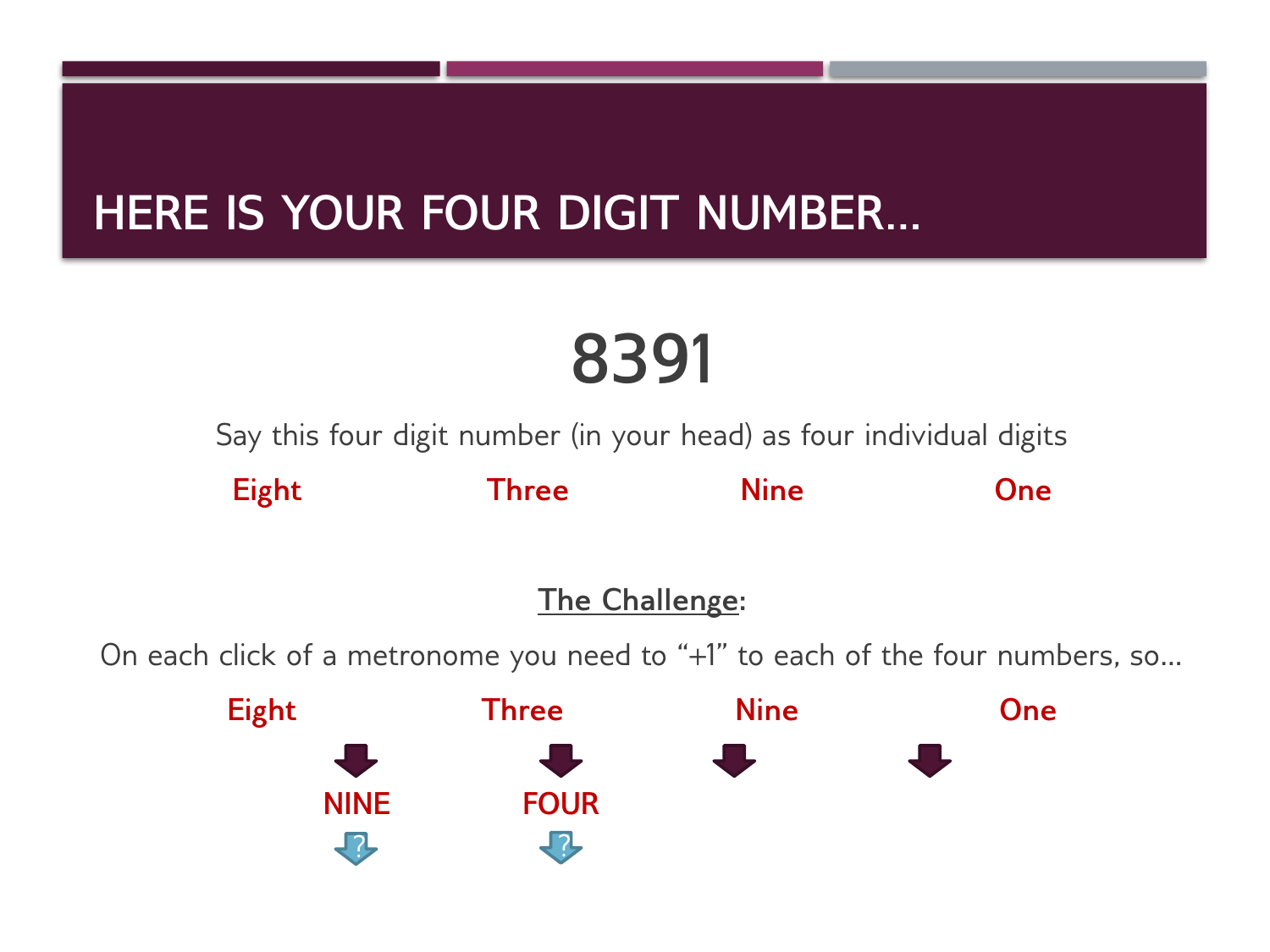

# HERE IS YOUR FOUR DIGIT NUMBER…
8391
Say this four digit number (in your head) as four individual digits
Eight		Three		Nine		One

The Challenge:
On each click of a metronome you need to “+1” to each of the four numbers, so…
Eight		Three		Nine		 One

FOUR
NINE
?
?